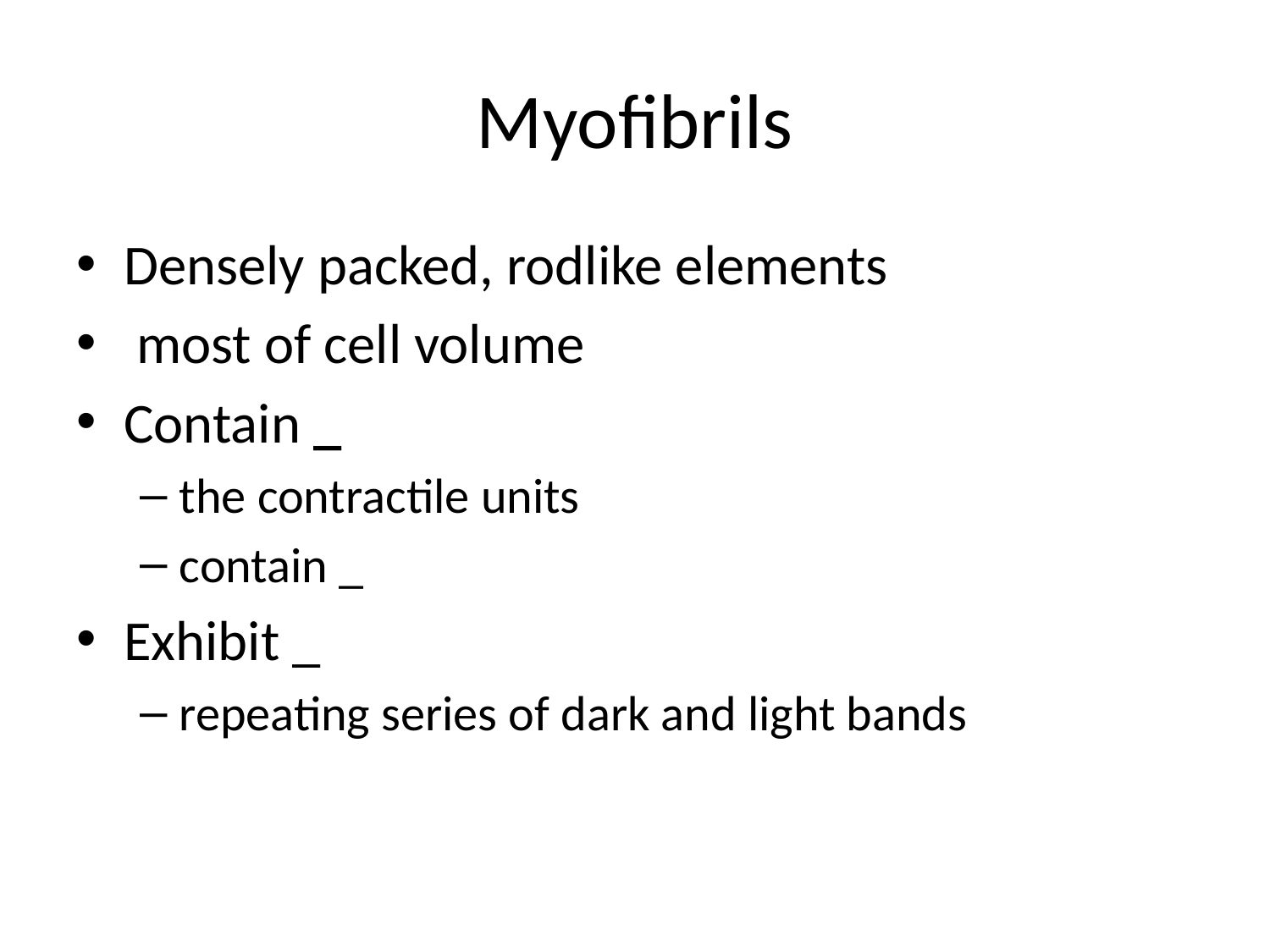

# Myofibrils
Densely packed, rodlike elements
 most of cell volume
Contain _
the contractile units
contain _
Exhibit _
repeating series of dark and light bands